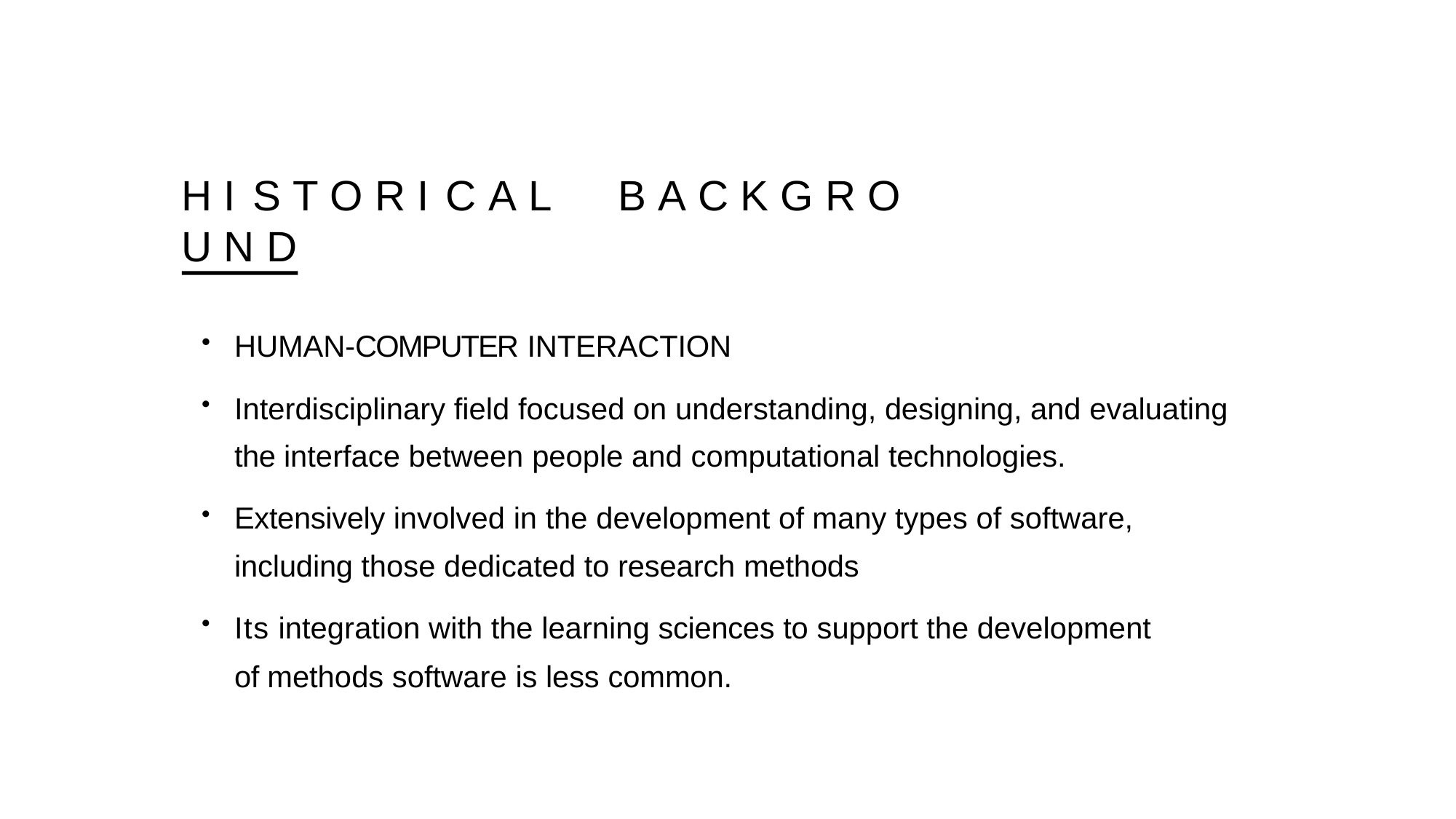

# H I S T O R I C A L	B A C K G R O U N D

HUMAN-COMPUTER INTERACTION
Interdisciplinary field focused on understanding, designing, and evaluating the interface between people and computational technologies.
Extensively involved in the development of many types of software, including those dedicated to research methods
Its integration with the learning sciences to support the development of methods software is less common.